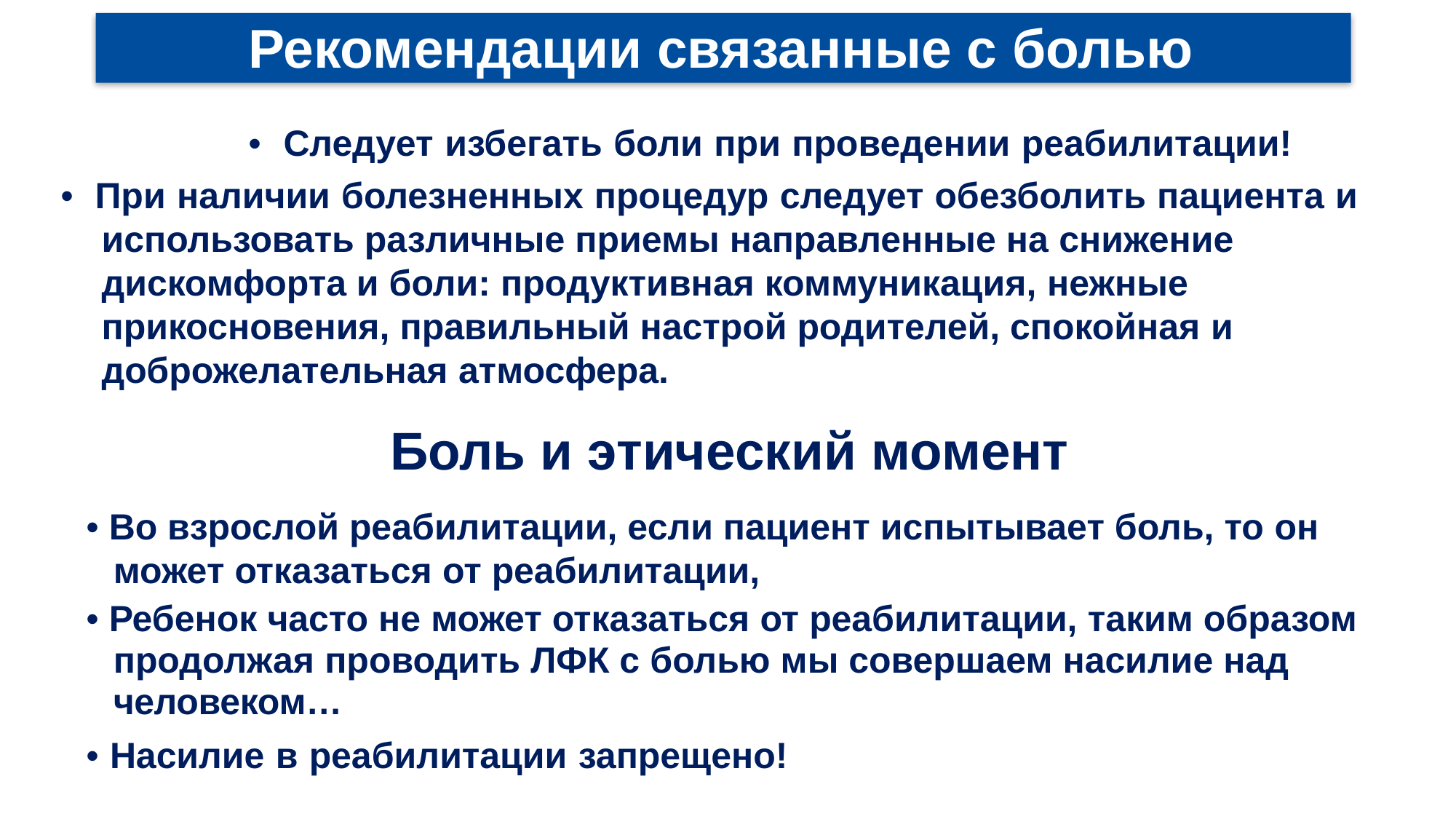

Рекомендации связанные с болью

•  Следует избегать боли при проведении реабилитации!

•  При наличии болезненных процедур следует обезболить пациента и использовать различные приемы направленные на снижение дискомфорта и боли: продуктивная коммуникация, нежные прикосновения, правильный настрой родителей, спокойная и доброжелательная атмосфера.

Боль и этический момент

• Во взрослой реабилитации, если пациент испытывает боль, то он
может отказаться от реабилитации,

• Ребенок часто не может отказаться от реабилитации, таким образом продолжая проводить ЛФК с болью мы совершаем насилие над человеком…

• Насилие в реабилитации запрещено!